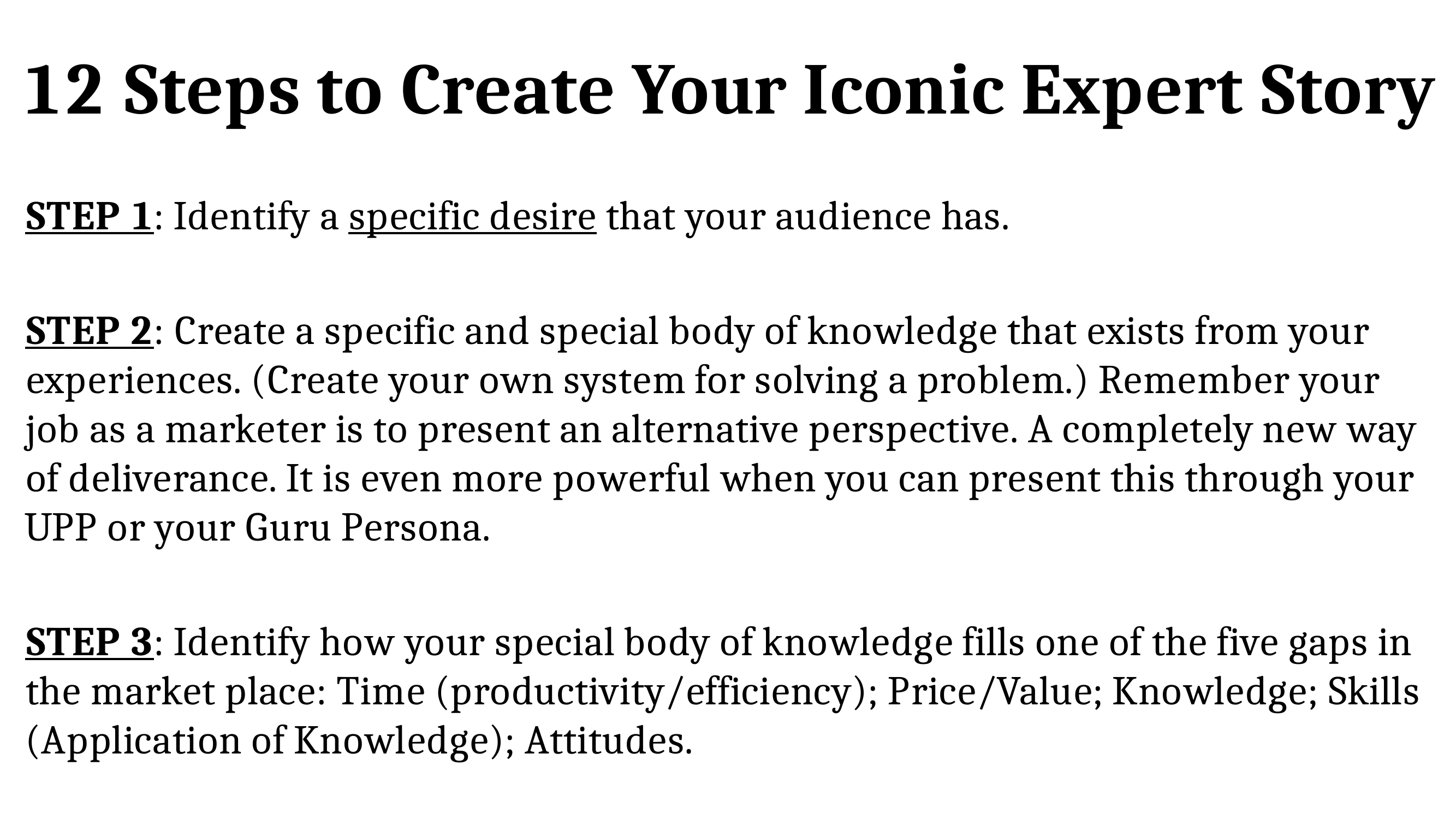

# 12 Steps to Create Your Iconic Expert Story
STEP 1: Identify a specific desire that your audience has.

STEP 2: Create a specific and special body of knowledge that exists from your experiences. (Create your own system for solving a problem.) Remember your job as a marketer is to present an alternative perspective. A completely new way of deliverance. It is even more powerful when you can present this through your UPP or your Guru Persona.

STEP 3: Identify how your special body of knowledge fills one of the five gaps in the market place: Time (productivity/efficiency); Price/Value; Knowledge; Skills (Application of Knowledge); Attitudes.